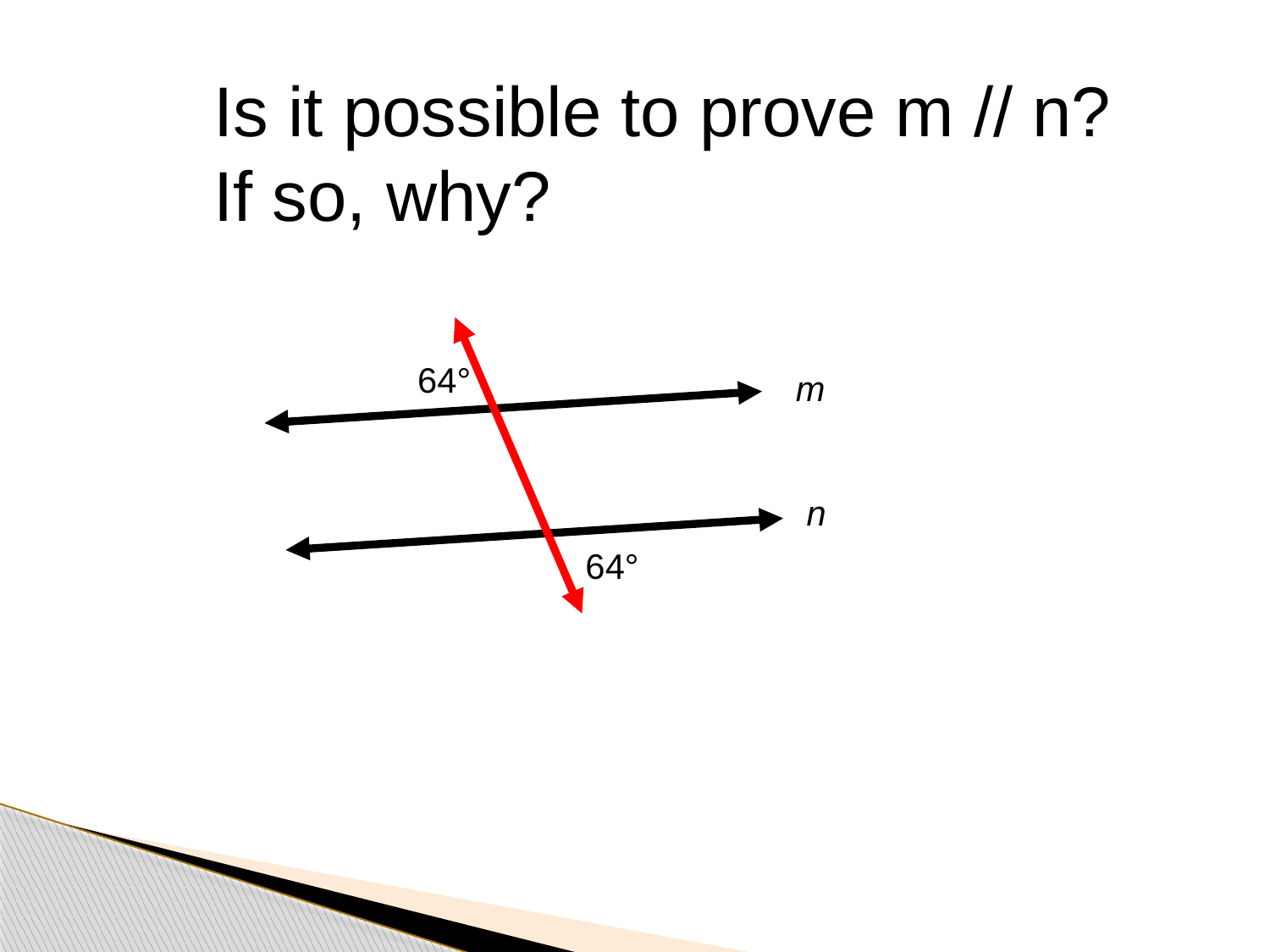

#
Is it possible to prove m // n?
If so, why?

64°
m
n
64°